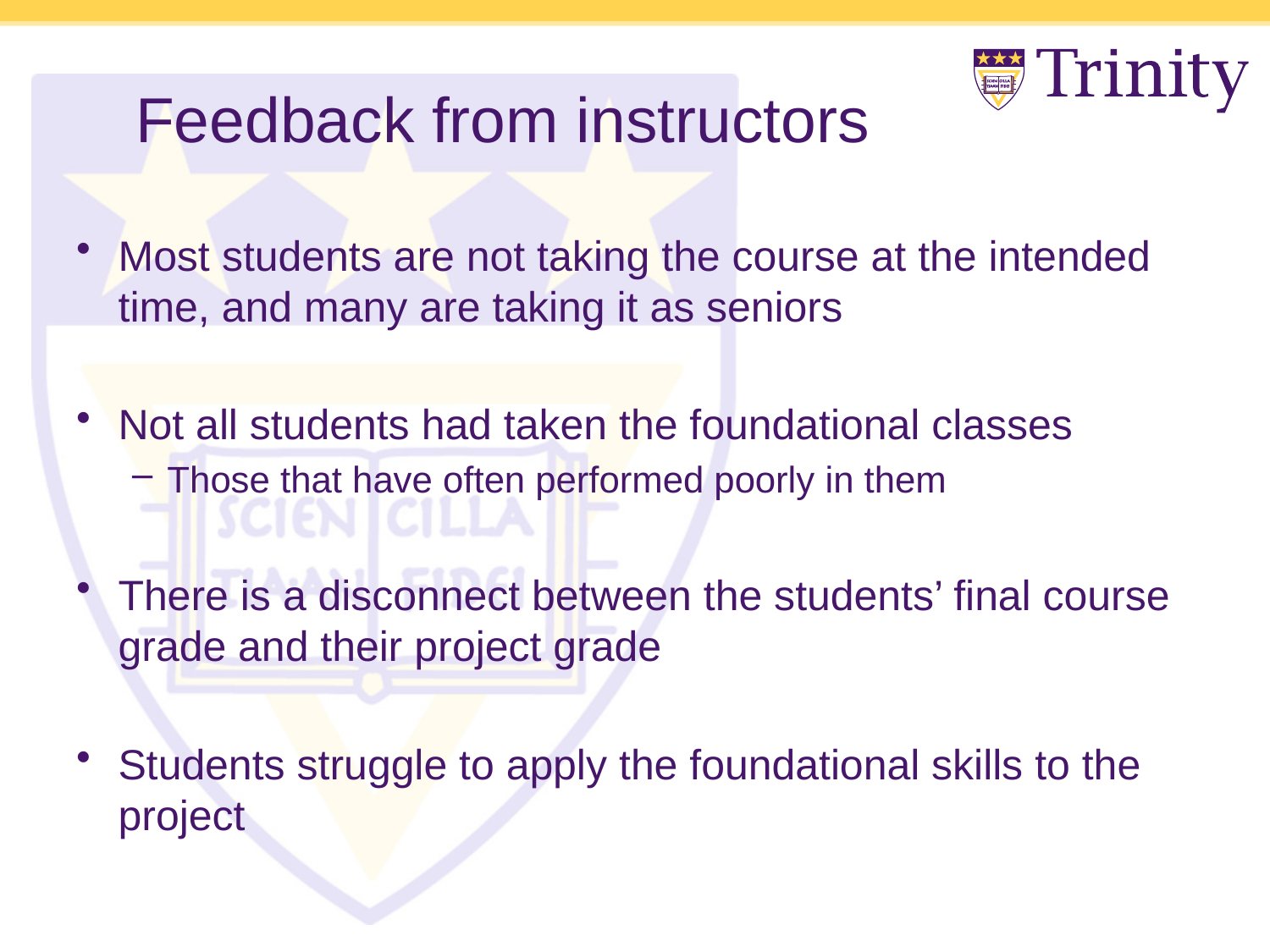

# Feedback from instructors
Most students are not taking the course at the intended time, and many are taking it as seniors

Not all students had taken the foundational classes
Those that have often performed poorly in them

There is a disconnect between the students’ final course grade and their project grade

Students struggle to apply the foundational skills to the project